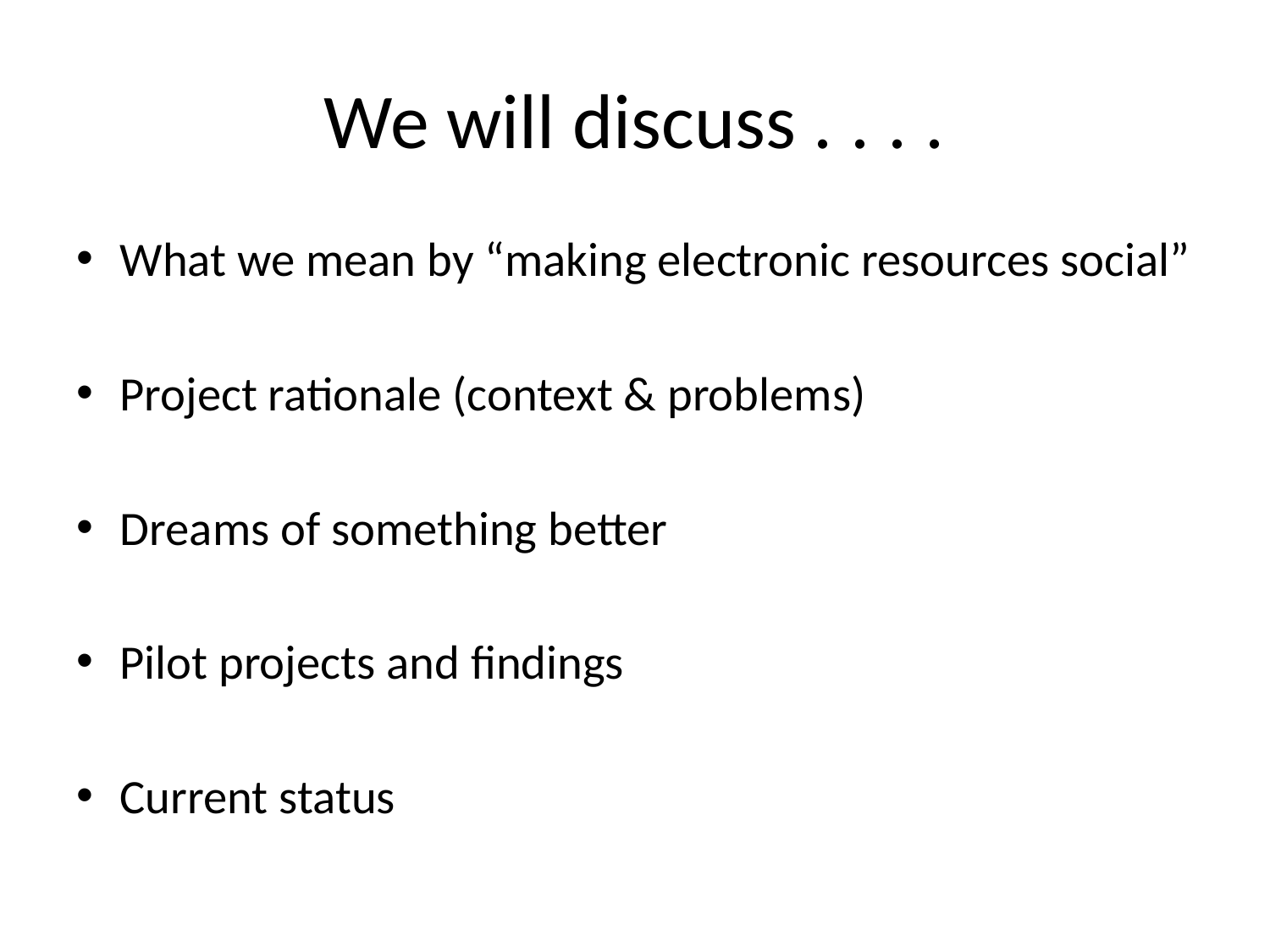

# We will discuss . . . .
What we mean by “making electronic resources social”

Project rationale (context & problems)

Dreams of something better

Pilot projects and findings

Current status